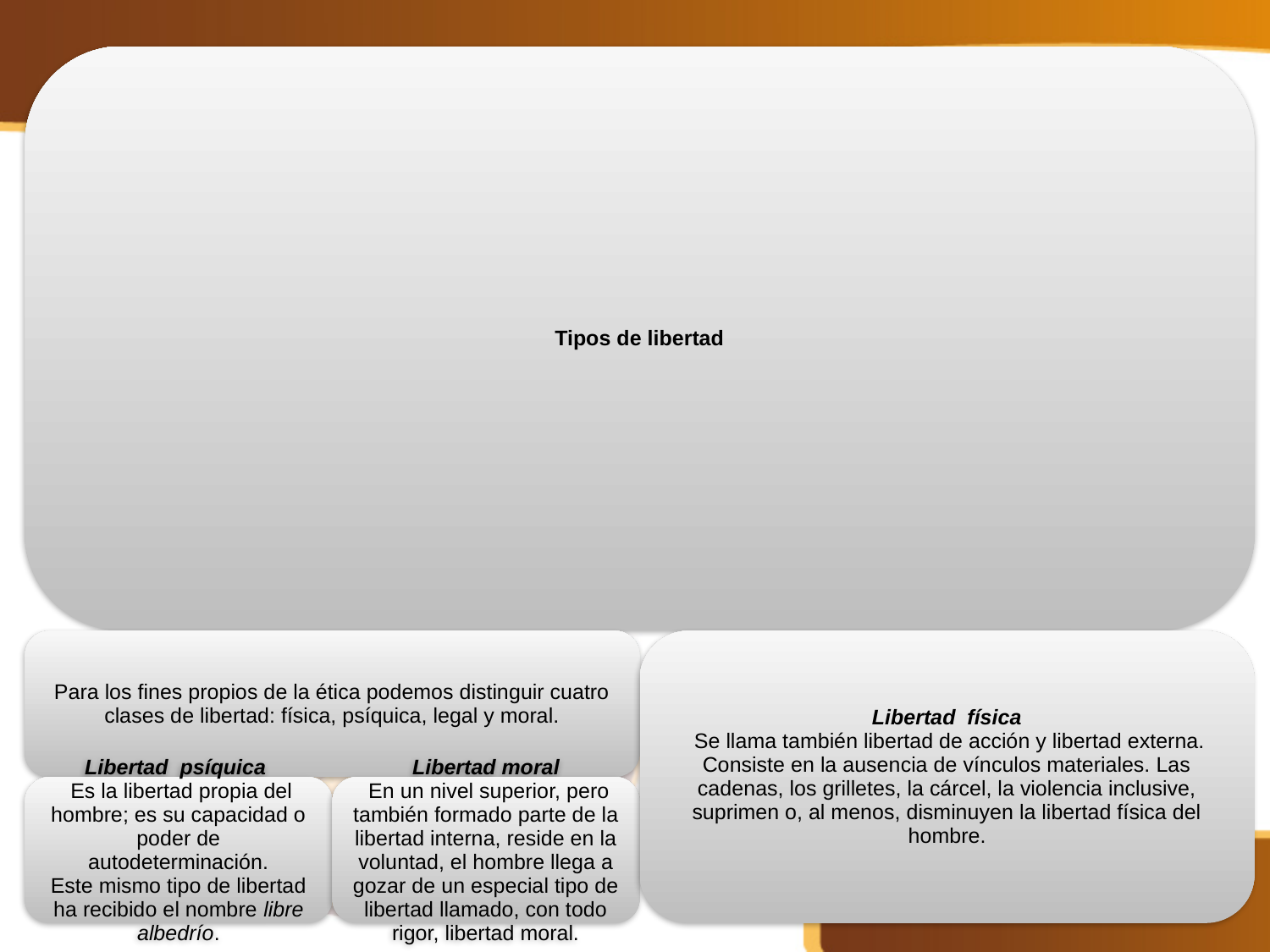

Tipos de libertad
Para los fines propios de la ética podemos distinguir cuatro clases de libertad: física, psíquica, legal y moral.
Libertad  psíquica
 Es la libertad propia del hombre; es su capacidad o poder de autodeterminación.
Este mismo tipo de libertad ha recibido el nombre libre albedrío.
Libertad  física
 Se llama también libertad de acción y libertad externa.
Consiste en la ausencia de vínculos materiales. Las cadenas, los grilletes, la cárcel, la violencia inclusive, suprimen o, al menos, disminuyen la libertad física del hombre.
 Libertad moral
 En un nivel superior, pero también formado parte de la libertad interna, reside en la voluntad, el hombre llega a gozar de un especial tipo de libertad llamado, con todo rigor, libertad moral.